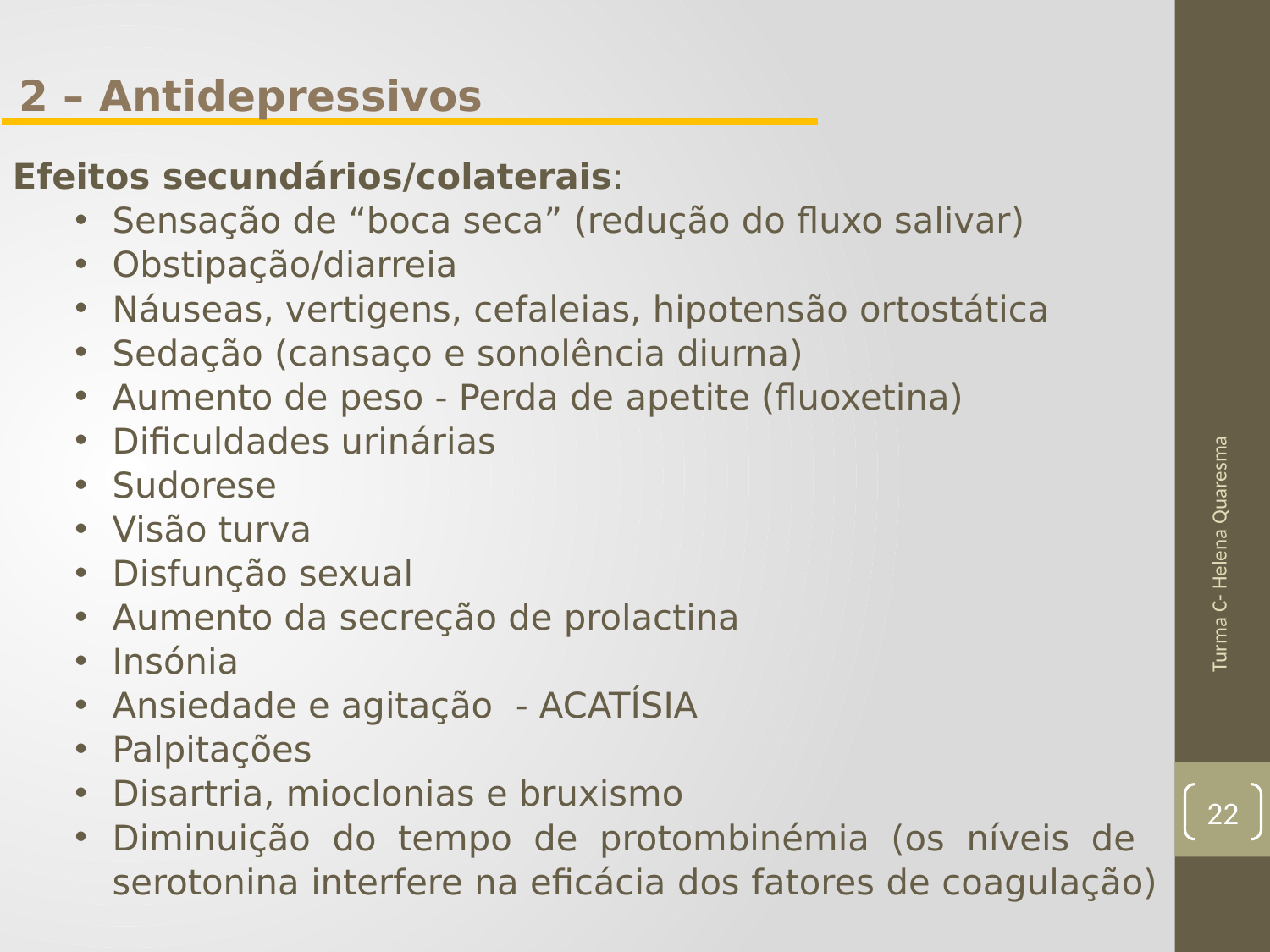

2 – Antidepressivos
Efeitos secundários/colaterais:
Sensação de “boca seca” (redução do fluxo salivar)
Obstipação/diarreia
Náuseas, vertigens, cefaleias, hipotensão ortostática
Sedação (cansaço e sonolência diurna)
Aumento de peso - Perda de apetite (fluoxetina)
Dificuldades urinárias
Sudorese
Visão turva
Disfunção sexual
Aumento da secreção de prolactina
Insónia
Ansiedade e agitação  - ACATÍSIA
Palpitações
Disartria, mioclonias e bruxismo
Diminuição do tempo de protombinémia (os níveis de  serotonina interfere na eficácia dos fatores de coagulação)
Turma C- Helena Quaresma
22